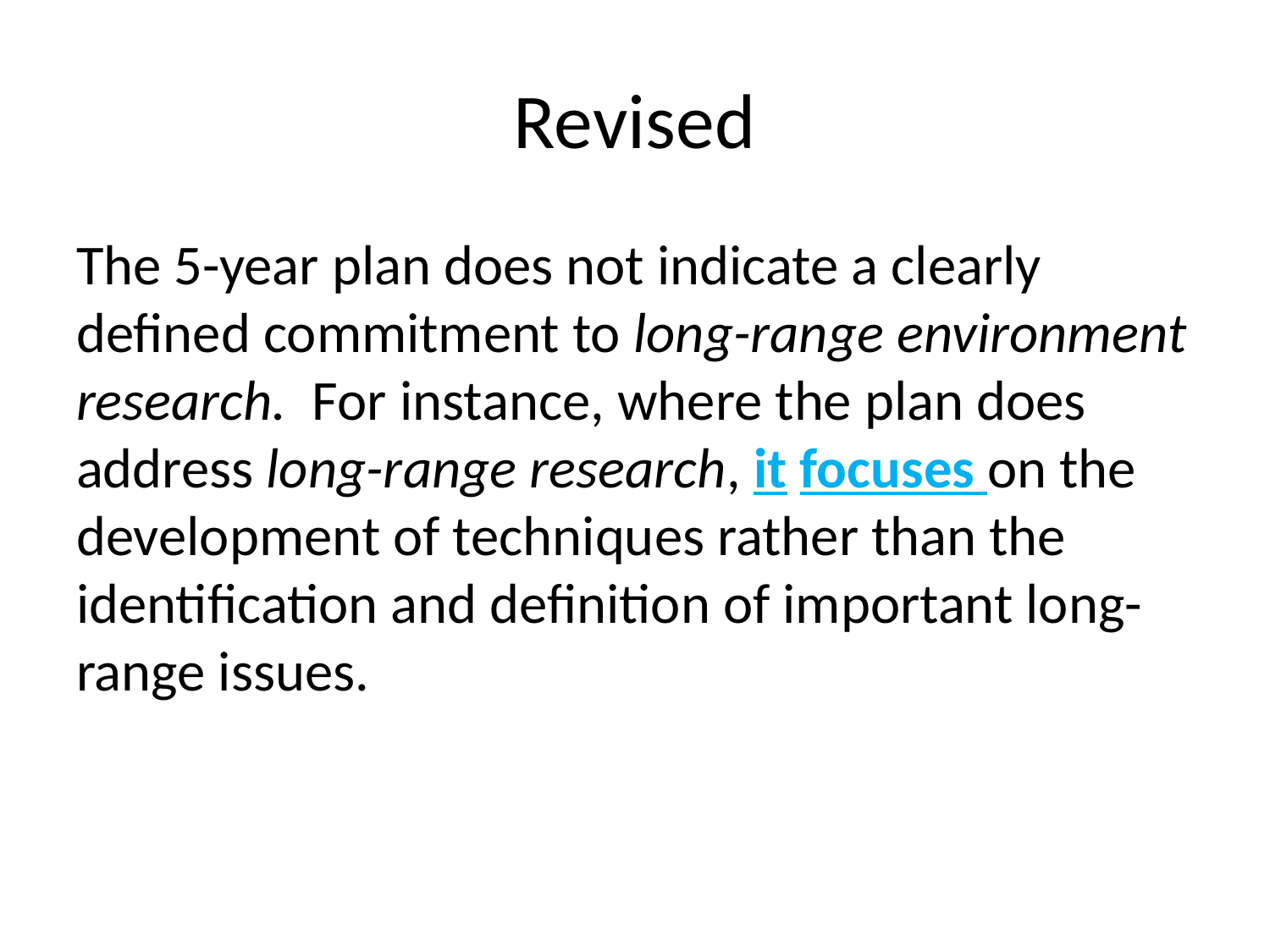

# Revised
The 5-year plan does not indicate a clearly defined commitment to long-range environment research.  For instance, where the plan does address long-range research, it focuses on the development of techniques rather than the identification and definition of important long-range issues.